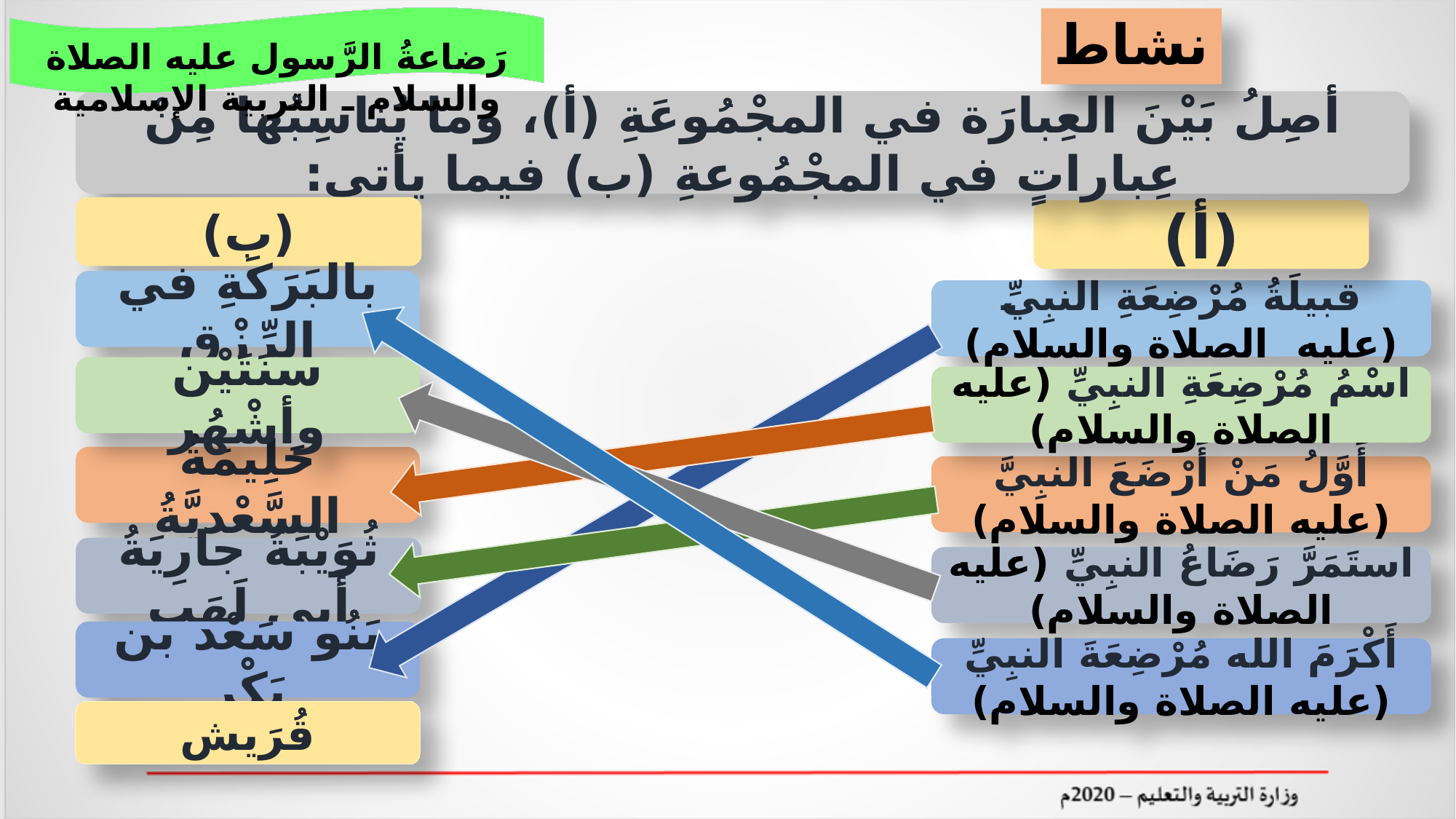

رَضاعةُ الرَّسول عليه الصلاة والسلام ـ التربية الإسلامية
نشاط
أصِلُ بَيْنَ العِبارَة في المجْمُوعَةِ (أ)، وما يُناسِبُها مِنْ عِباراتٍ في المجْمُوعةِ (ب) فيما يأتي:
(ب)
(أ)
بالبَرَكَةِ في الرِّزْقِ
قبيلَةُ مُرْضِعَةِ النبِيِّ (عليه  الصلاة والسلام)
سنَتَيْن وأشْهُر
اسْمُ مُرْضِعَةِ النبِيِّ (عليه الصلاة والسلام)

حَلِيمَةُ السَّعْديَّةُ
أَوَّلُ مَنْ أَرْضَعَ النبِيَّ (عليه الصلاة والسلام)

ثُوَيْبَةُ جارِيَةُ أَبي لَهَب
استَمَرَّ رَضَاعُ النبِيِّ (عليه الصلاة والسلام)
بَنُو سَعْد بن بَكْر
أَكْرَمَ الله مُرْضِعَةَ النبِيِّ (عليه الصلاة والسلام)
قُرَيش